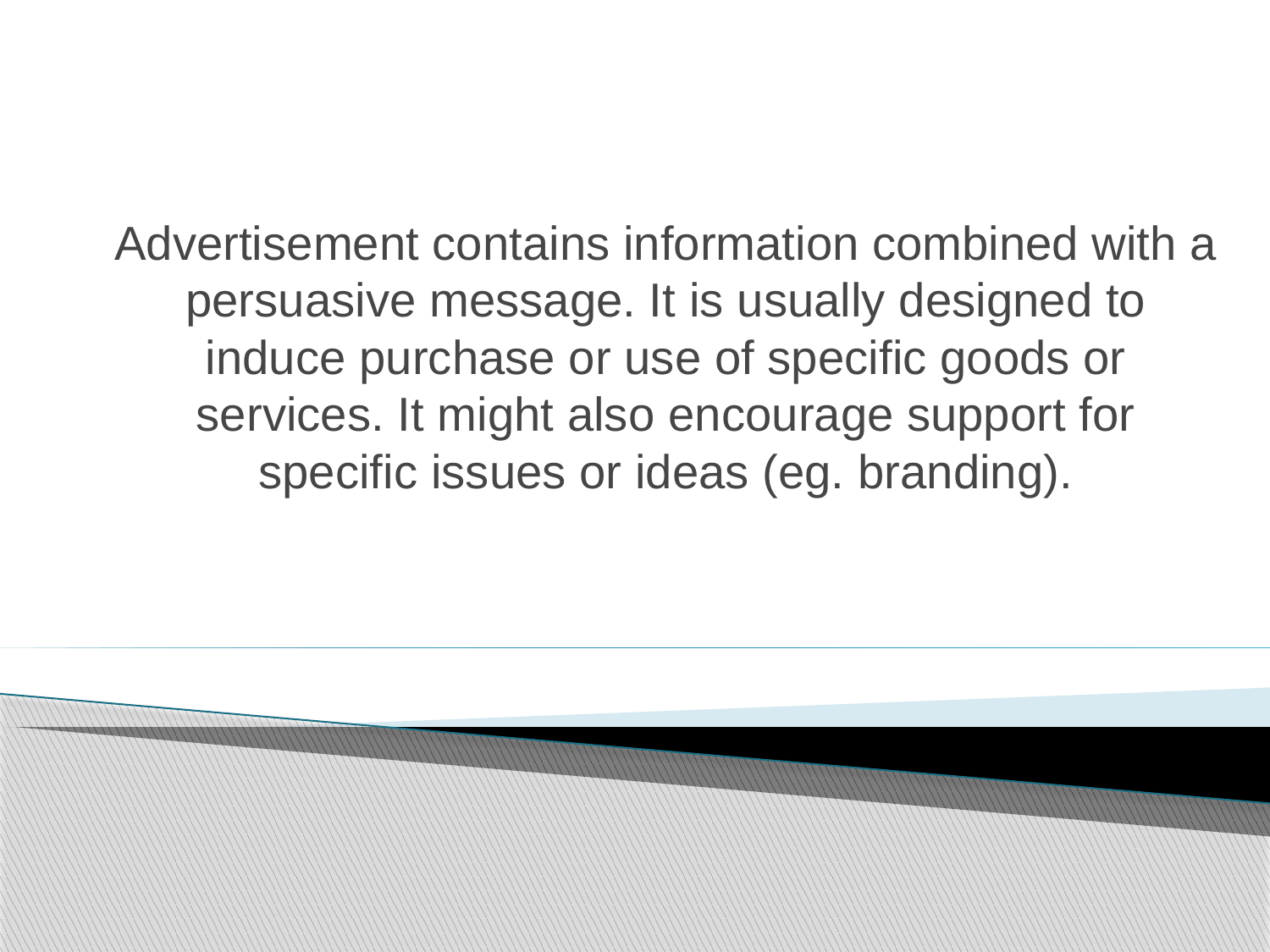

Advertisement contains information combined with a persuasive message. It is usually designed to induce purchase or use of specific goods or services. It might also encourage support for specific issues or ideas (eg. branding).